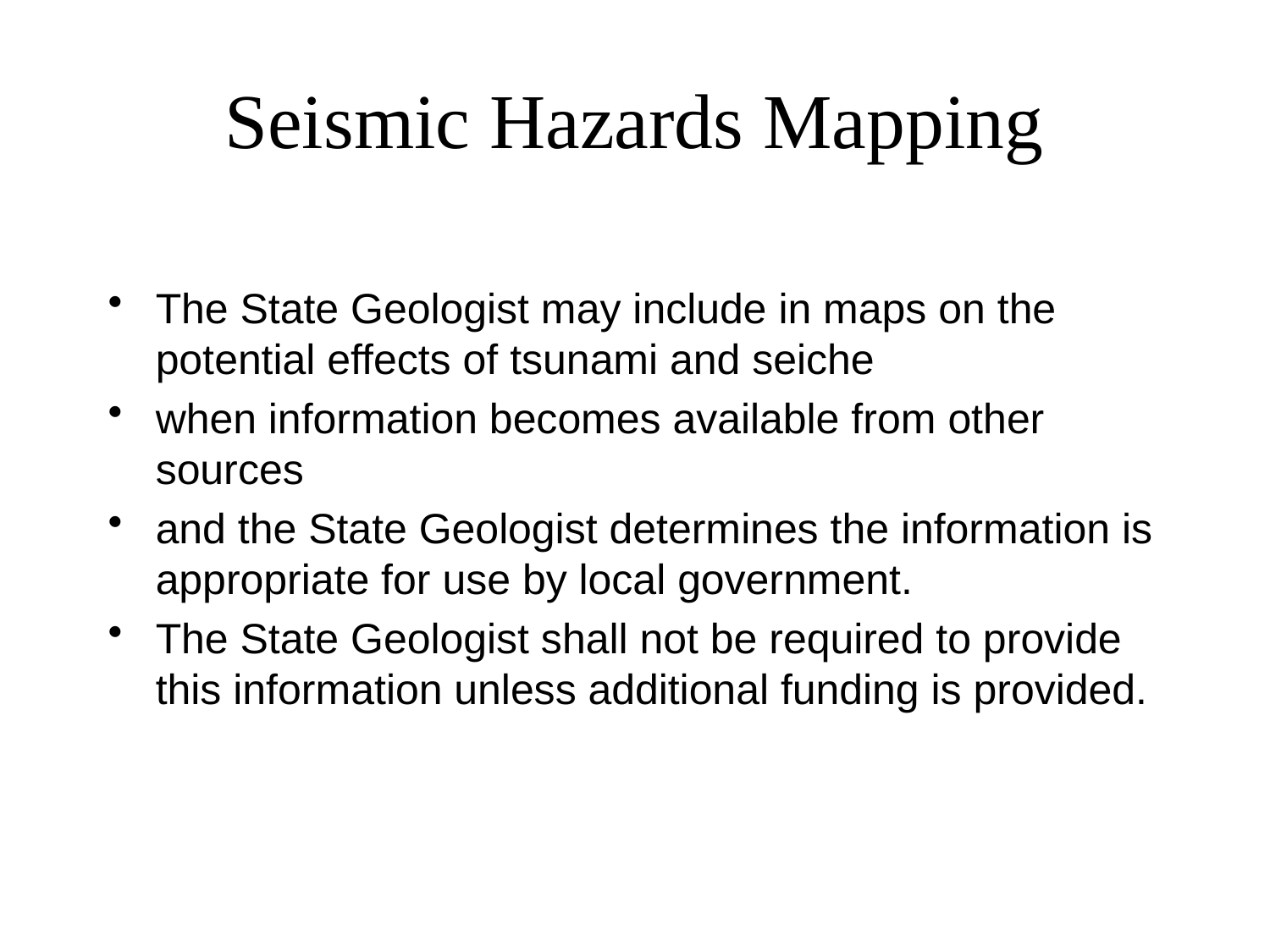

# Seismic Hazards Mapping
The State Geologist may include in maps on the potential effects of tsunami and seiche
when information becomes available from other sources
and the State Geologist determines the information is appropriate for use by local government.
The State Geologist shall not be required to provide this information unless additional funding is provided.